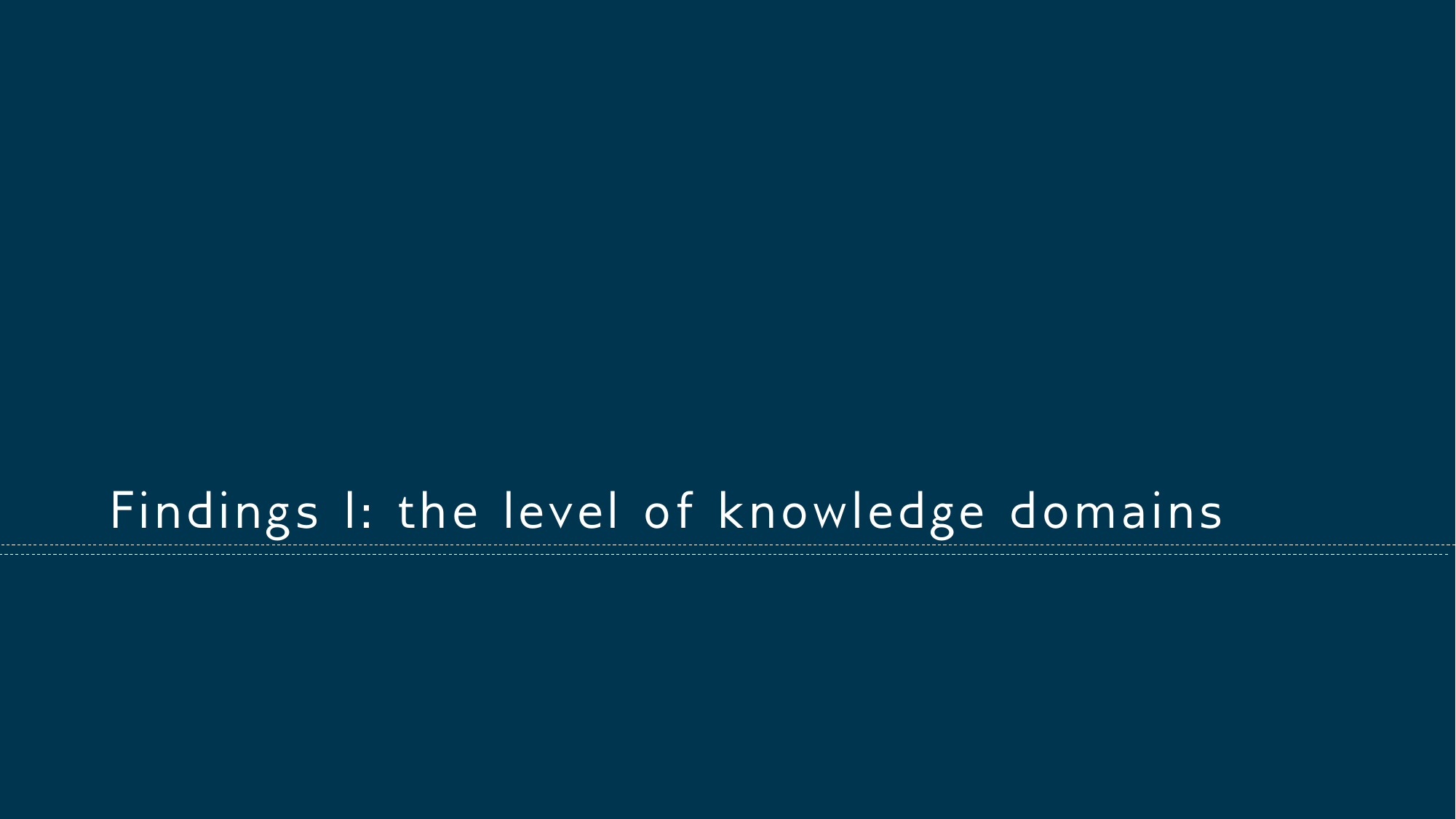

# Findings I: the level of knowledge domains